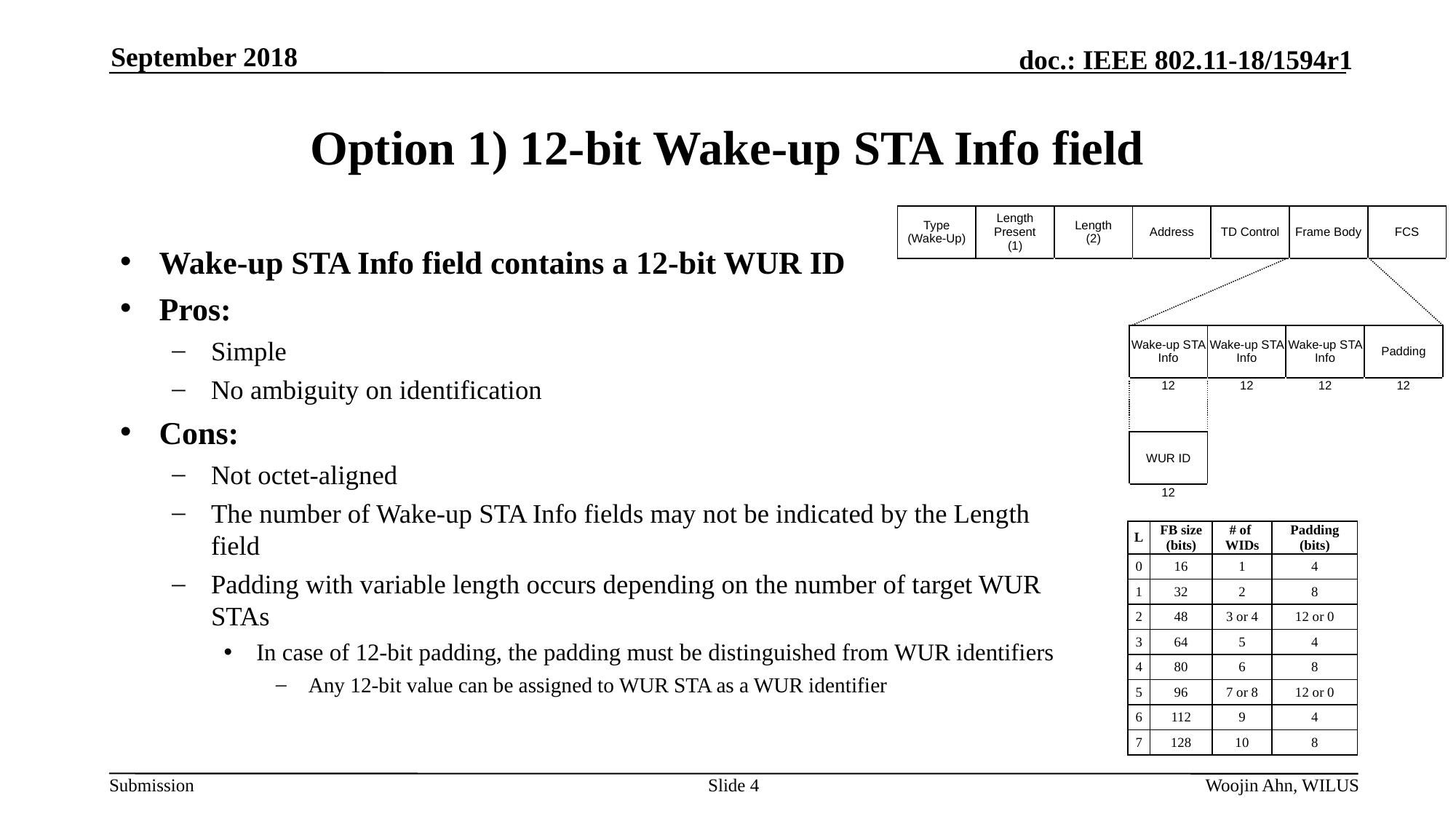

September 2018
# Option 1) 12-bit Wake-up STA Info field
|  | Type (Wake-Up) | Length Present (1) | Length (2) | Address | TD Control | Frame Body | FCS |
| --- | --- | --- | --- | --- | --- | --- | --- |
|  |  |  |  |  |  |  |  |
Wake-up STA Info field contains a 12-bit WUR ID
Pros:
Simple
No ambiguity on identification
Cons:
Not octet-aligned
The number of Wake-up STA Info fields may not be indicated by the Length field
Padding with variable length occurs depending on the number of target WUR STAs
In case of 12-bit padding, the padding must be distinguished from WUR identifiers
Any 12-bit value can be assigned to WUR STA as a WUR identifier

| Wake-up STA Info | Wake-up STA Info | Wake-up STA Info |
| --- | --- | --- |
| 12 | 12 | 12 |
| Padding |
| --- |
| 12 |
| WUR ID |
| --- |
| 12 |
| L | FB size (bits) | # of WIDs | Padding (bits) |
| --- | --- | --- | --- |
| 0 | 16 | 1 | 4 |
| 1 | 32 | 2 | 8 |
| 2 | 48 | 3 or 4 | 12 or 0 |
| 3 | 64 | 5 | 4 |
| 4 | 80 | 6 | 8 |
| 5 | 96 | 7 or 8 | 12 or 0 |
| 6 | 112 | 9 | 4 |
| 7 | 128 | 10 | 8 |
Slide 4
Woojin Ahn, WILUS